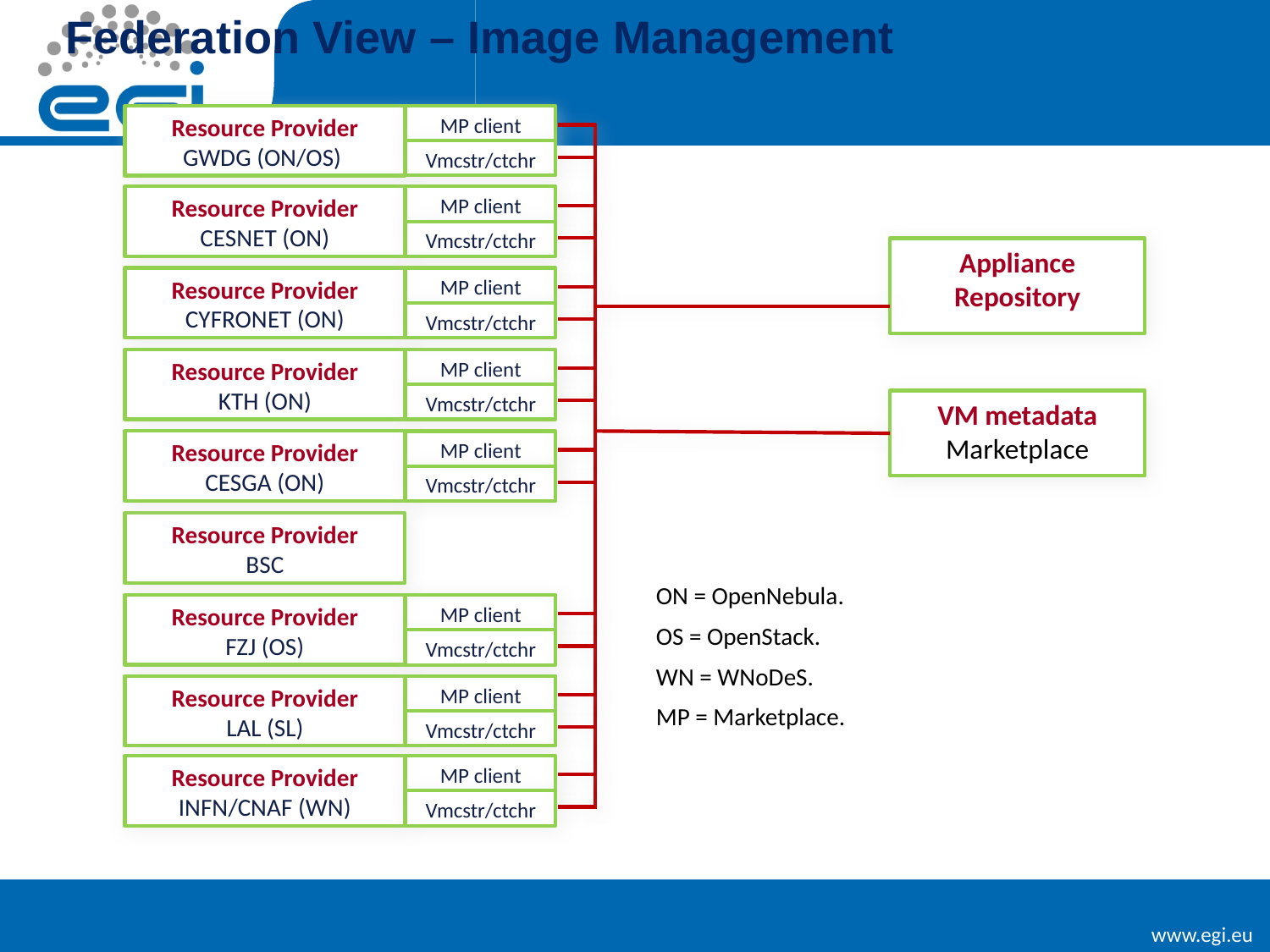

Federation View – Image Management
Resource Provider
GWDG (ON/OS)
MP client
Vmcstr/ctchr
MP client
Resource Provider
CESNET (ON)
Vmcstr/ctchr
Appliance Repository
MP client
Resource Provider
CYFRONET (ON)
Vmcstr/ctchr
Resource Provider
KTH (ON)
MP client
Vmcstr/ctchr
VM metadata
Marketplace
Resource Provider
CESGA (ON)
MP client
Vmcstr/ctchr
Resource Provider
BSC
ON = OpenNebula.
OS = OpenStack.
WN = WNoDeS.
MP = Marketplace.
Resource Provider
FZJ (OS)
MP client
Vmcstr/ctchr
MP client
Resource Provider
LAL (SL)
Vmcstr/ctchr
MP client
Resource Provider
INFN/CNAF (WN)
Vmcstr/ctchr